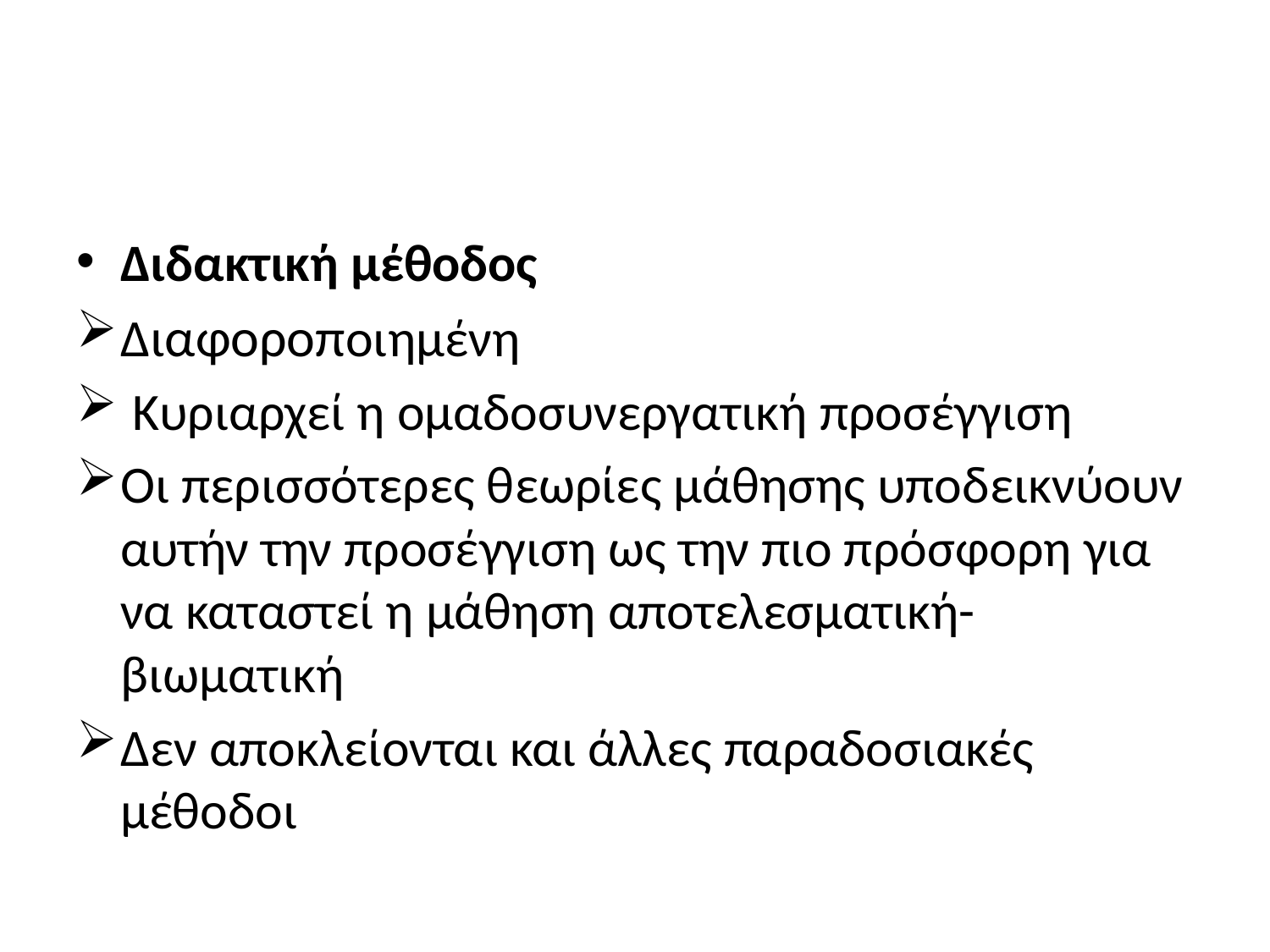

#
Διδακτική μέθοδος
Διαφοροποιημένη
 Κυριαρχεί η ομαδοσυνεργατική προσέγγιση
Οι περισσότερες θεωρίες μάθησης υποδεικνύουν αυτήν την προσέγγιση ως την πιο πρόσφορη για να καταστεί η μάθηση αποτελεσματική-βιωματική
Δεν αποκλείονται και άλλες παραδοσιακές μέθοδοι